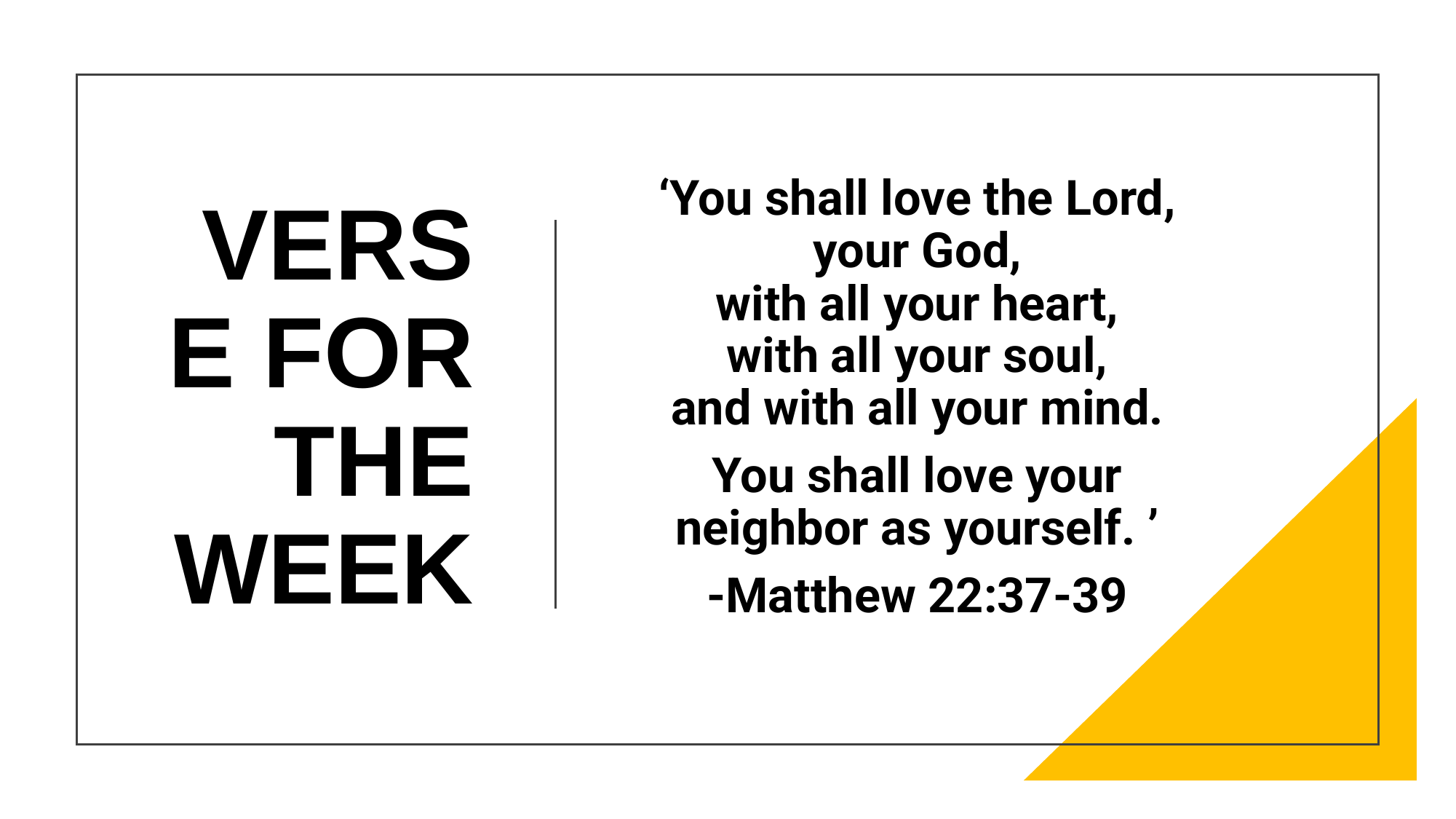

# VERSE FOR THE WEEK
‘You shall love the Lord, your God,
with all your heart,
with all your soul,
and with all your mind.
You shall love your neighbor as yourself. ’
-Matthew 22:37-39